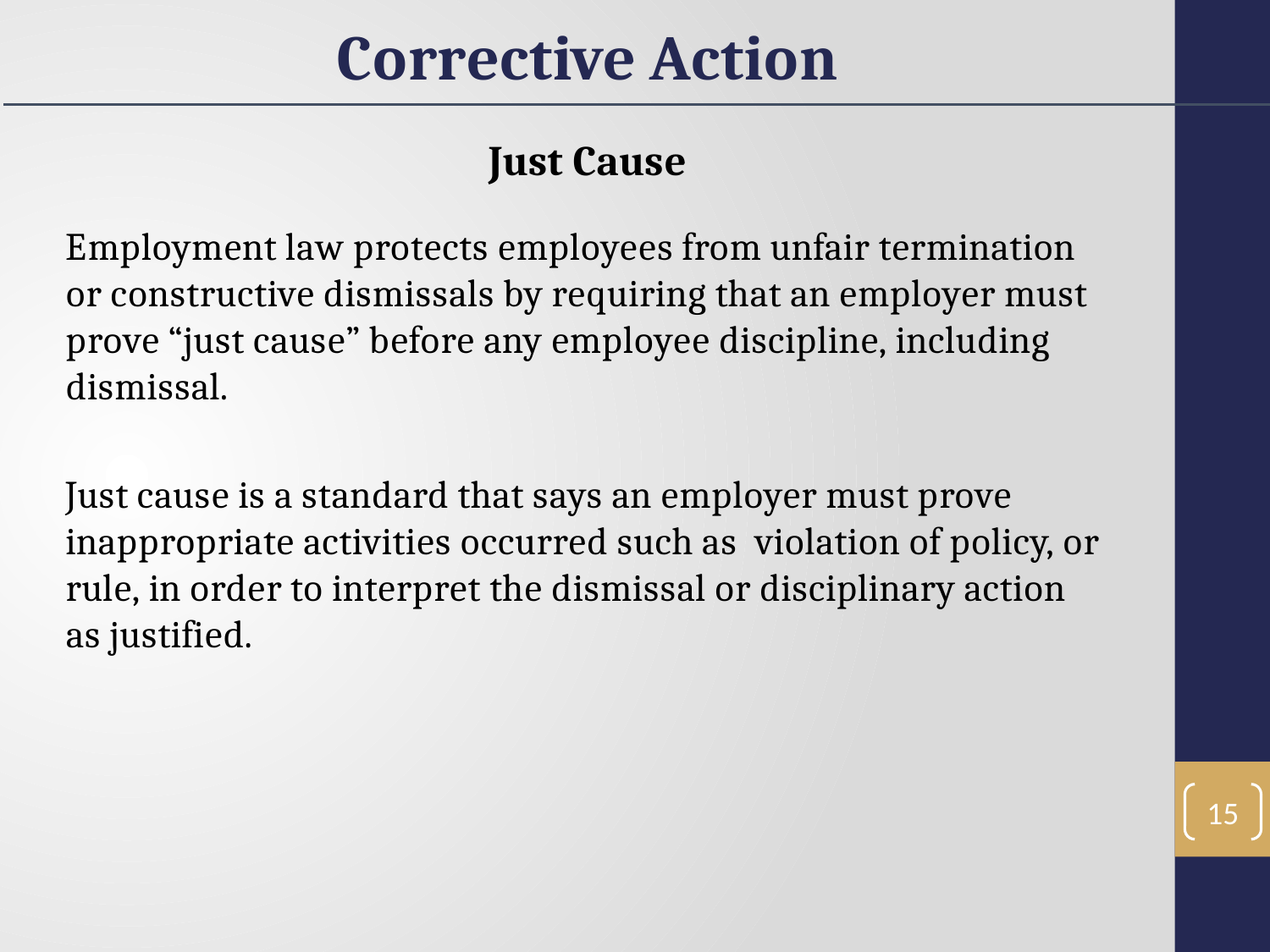

Corrective Action
Just Cause

Employment law protects employees from unfair termination or constructive dismissals by requiring that an employer must prove “just cause” before any employee discipline, including dismissal.

Just cause is a standard that says an employer must prove inappropriate activities occurred such as  violation of policy, or rule, in order to interpret the dismissal or disciplinary action as justified.

15